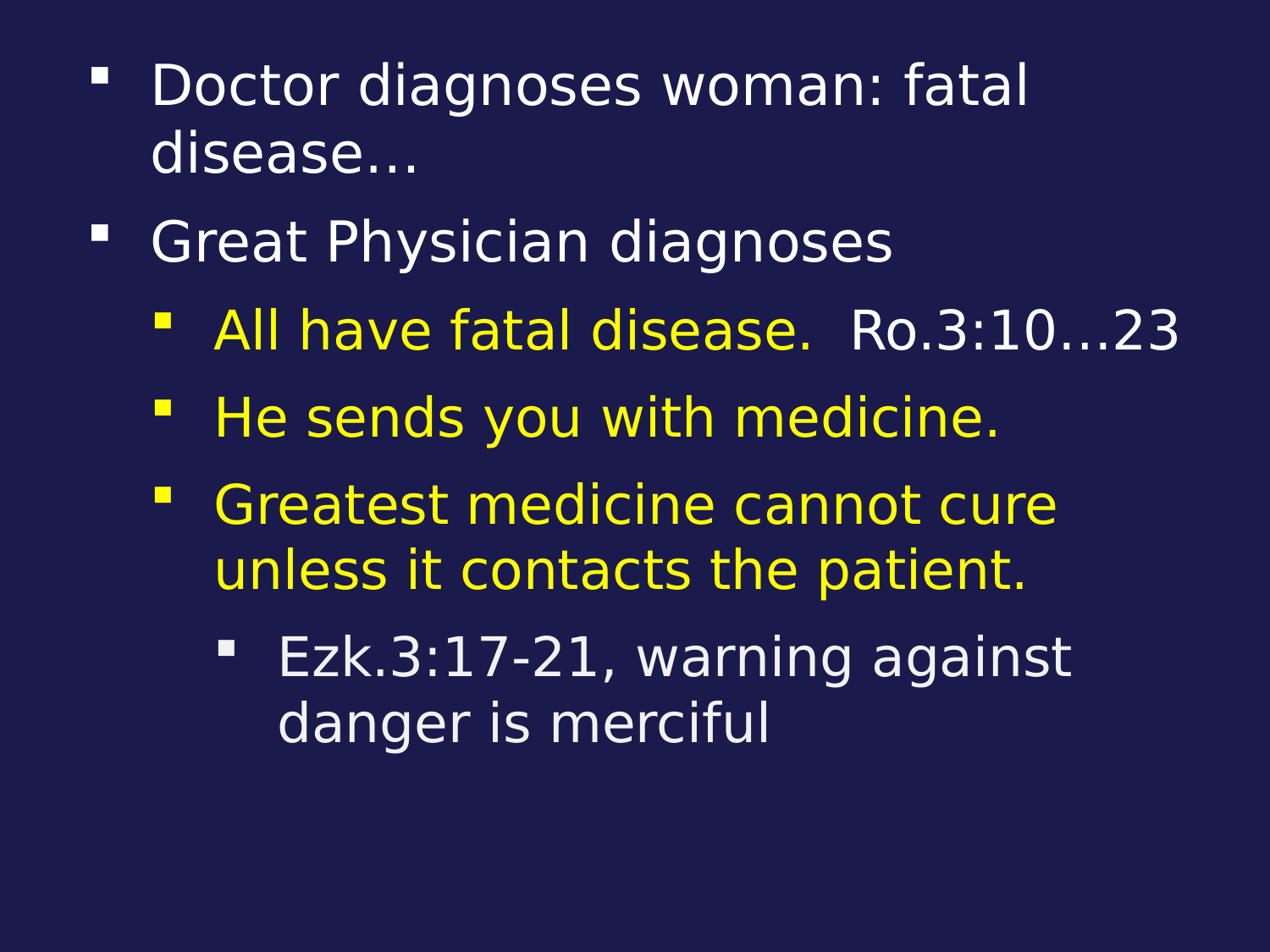

Doctor diagnoses woman: fatal disease…
Great Physician diagnoses
All have fatal disease.  Ro.3:10…23
He sends you with medicine.
Greatest medicine cannot cure unless it contacts the patient.
Ezk.3:17-21, warning against danger is merciful

#